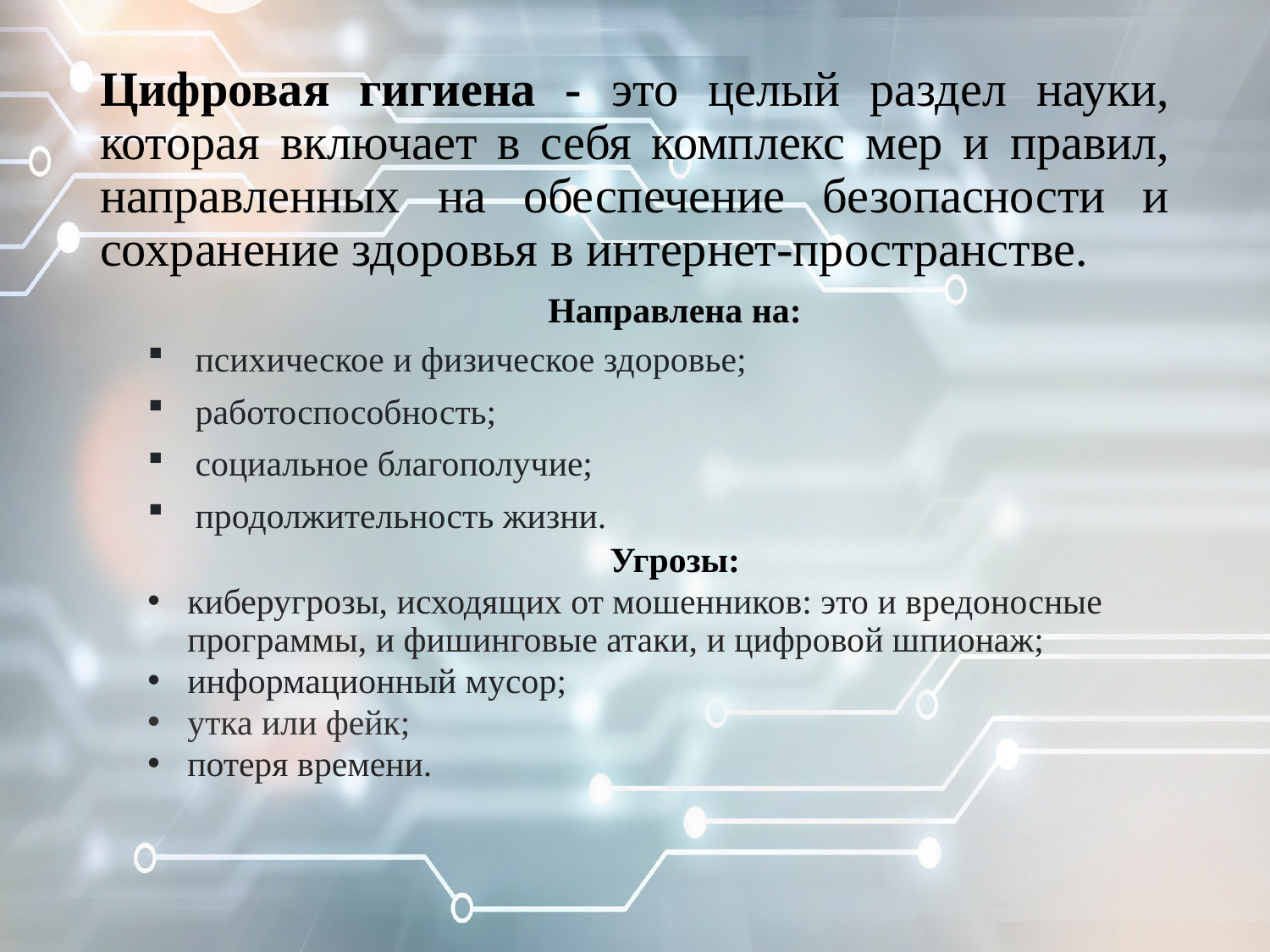

Цифровая гигиена - это целый раздел науки, которая включает в себя комплекс мер и правил, направленных на обеспечение безопасности и сохранение здоровья в интернет-пространстве.
Направлена на:
психическое и физическое здоровье;
работоспособность;
социальное благополучие;
продолжительность жизни.
Угрозы:
киберугрозы, исходящих от мошенников: это и вредоносные программы, и фишинговые атаки, и цифровой шпионаж;
информационный мусор;
утка или фейк;
потеря времени.